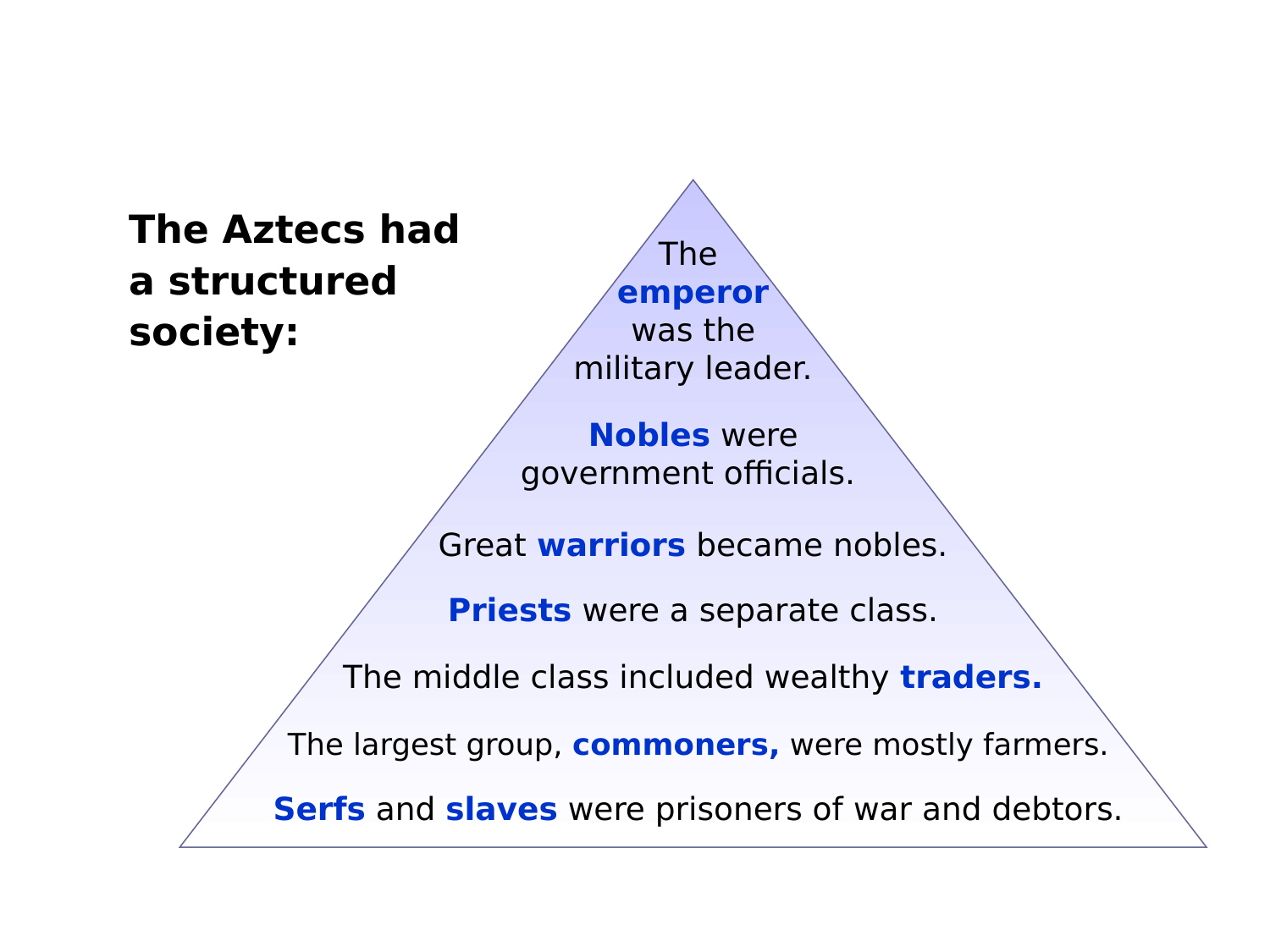

The Aztecs had
a structured society:
The
emperor
was the
military leader.
Nobles were
government officials.
Great warriors became nobles.
Priests were a separate class.
The middle class included wealthy traders.
The largest group, commoners, were mostly farmers.
Serfs and slaves were prisoners of war and debtors.